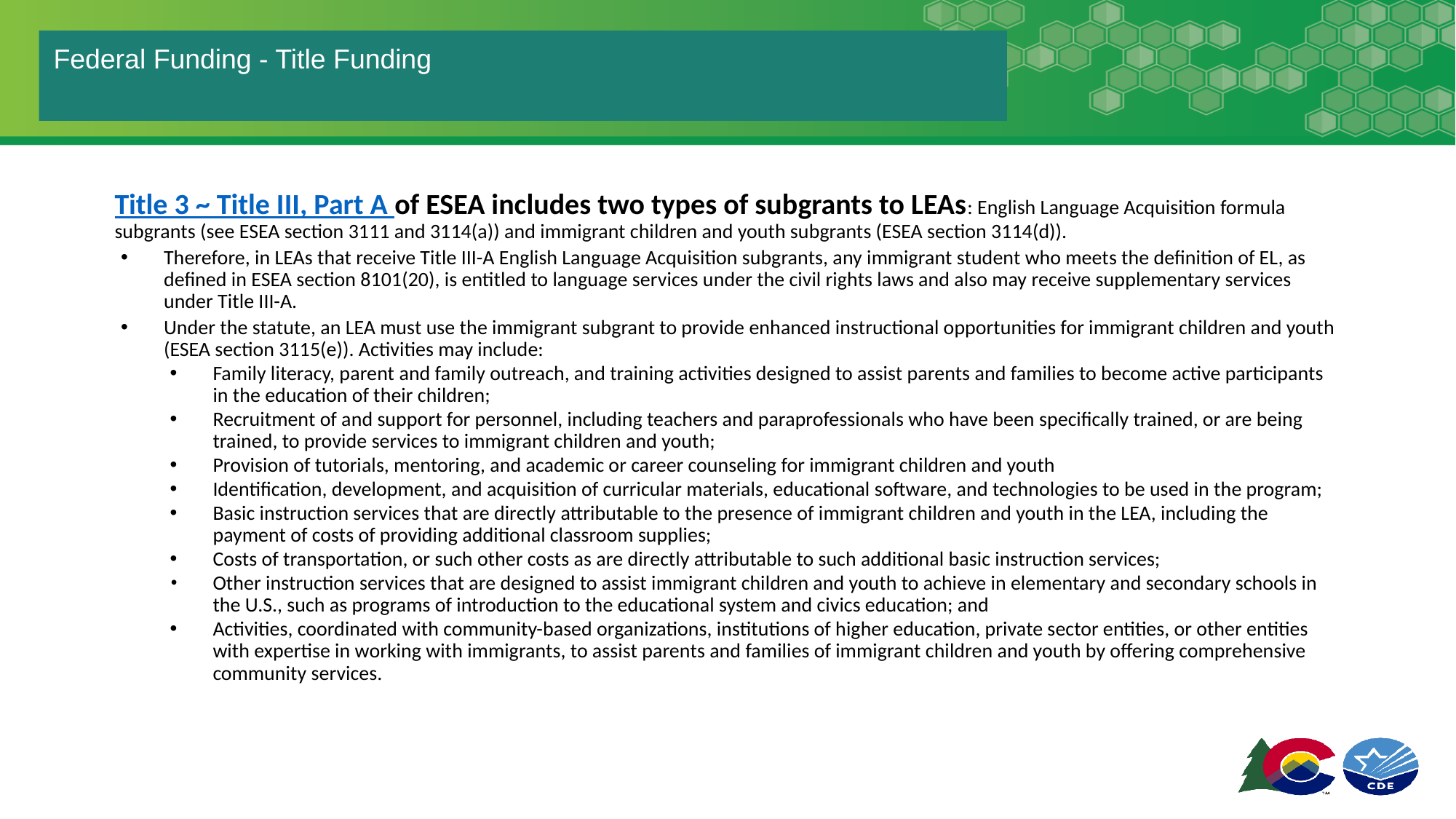

# Federal Funding - Title Funding
Title 3 ~ Title III, Part A of ESEA includes two types of subgrants to LEAs: English Language Acquisition formula subgrants (see ESEA section 3111 and 3114(a)) and immigrant children and youth subgrants (ESEA section 3114(d)).
Therefore, in LEAs that receive Title III-A English Language Acquisition subgrants, any immigrant student who meets the definition of EL, as defined in ESEA section 8101(20), is entitled to language services under the civil rights laws and also may receive supplementary services under Title III-A.
Under the statute, an LEA must use the immigrant subgrant to provide enhanced instructional opportunities for immigrant children and youth (ESEA section 3115(e)). Activities may include:
Family literacy, parent and family outreach, and training activities designed to assist parents and families to become active participants in the education of their children;
Recruitment of and support for personnel, including teachers and paraprofessionals who have been specifically trained, or are being trained, to provide services to immigrant children and youth;
Provision of tutorials, mentoring, and academic or career counseling for immigrant children and youth
Identification, development, and acquisition of curricular materials, educational software, and technologies to be used in the program;
Basic instruction services that are directly attributable to the presence of immigrant children and youth in the LEA, including the payment of costs of providing additional classroom supplies;
Costs of transportation, or such other costs as are directly attributable to such additional basic instruction services;
Other instruction services that are designed to assist immigrant children and youth to achieve in elementary and secondary schools in the U.S., such as programs of introduction to the educational system and civics education; and
Activities, coordinated with community-based organizations, institutions of higher education, private sector entities, or other entities with expertise in working with immigrants, to assist parents and families of immigrant children and youth by offering comprehensive community services.